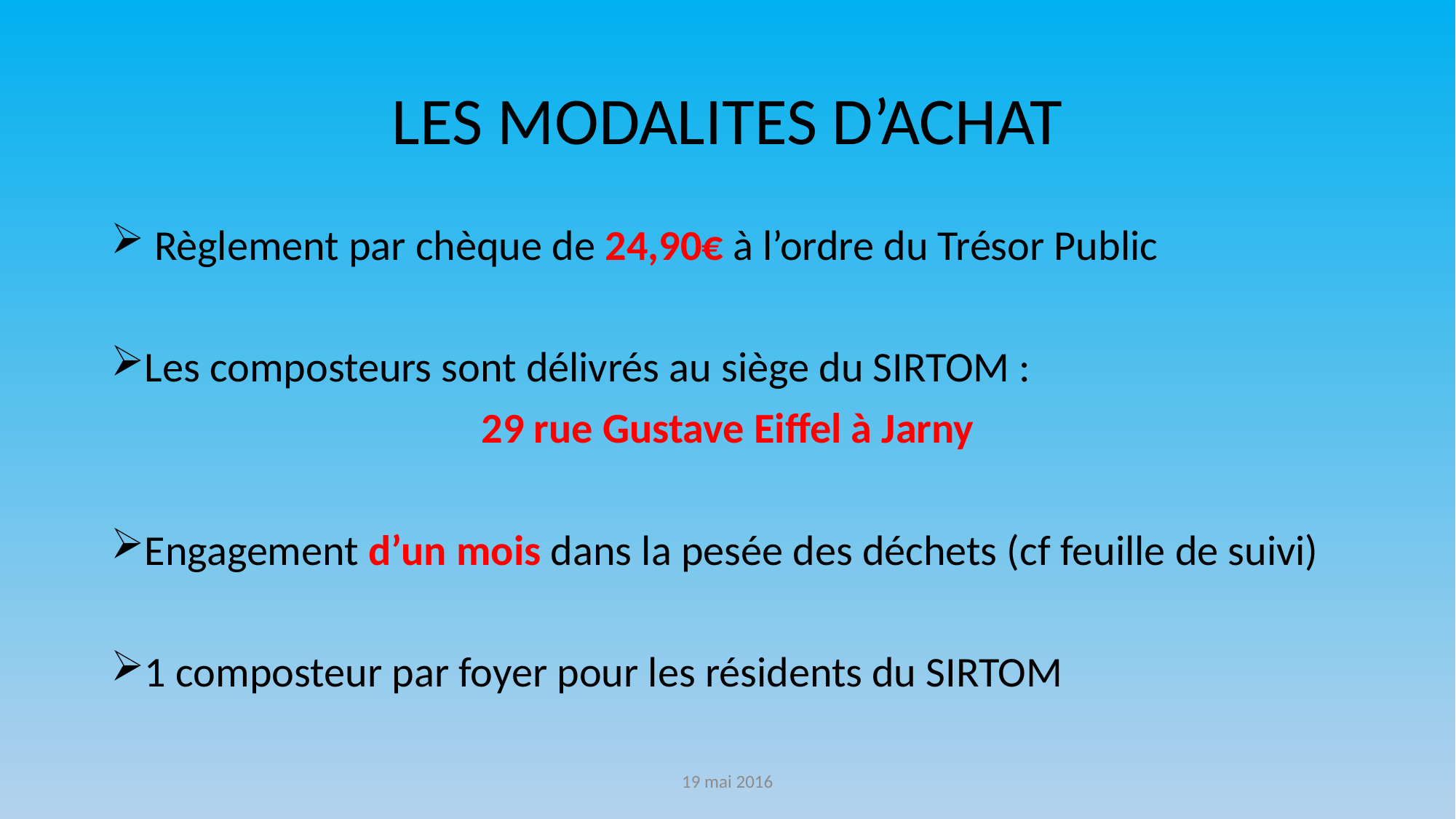

# LES MODALITES D’ACHAT
 Règlement par chèque de 24,90€ à l’ordre du Trésor Public

Les composteurs sont délivrés au siège du SIRTOM :
29 rue Gustave Eiffel à Jarny

Engagement d’un mois dans la pesée des déchets (cf feuille de suivi)

1 composteur par foyer pour les résidents du SIRTOM
19 mai 2016